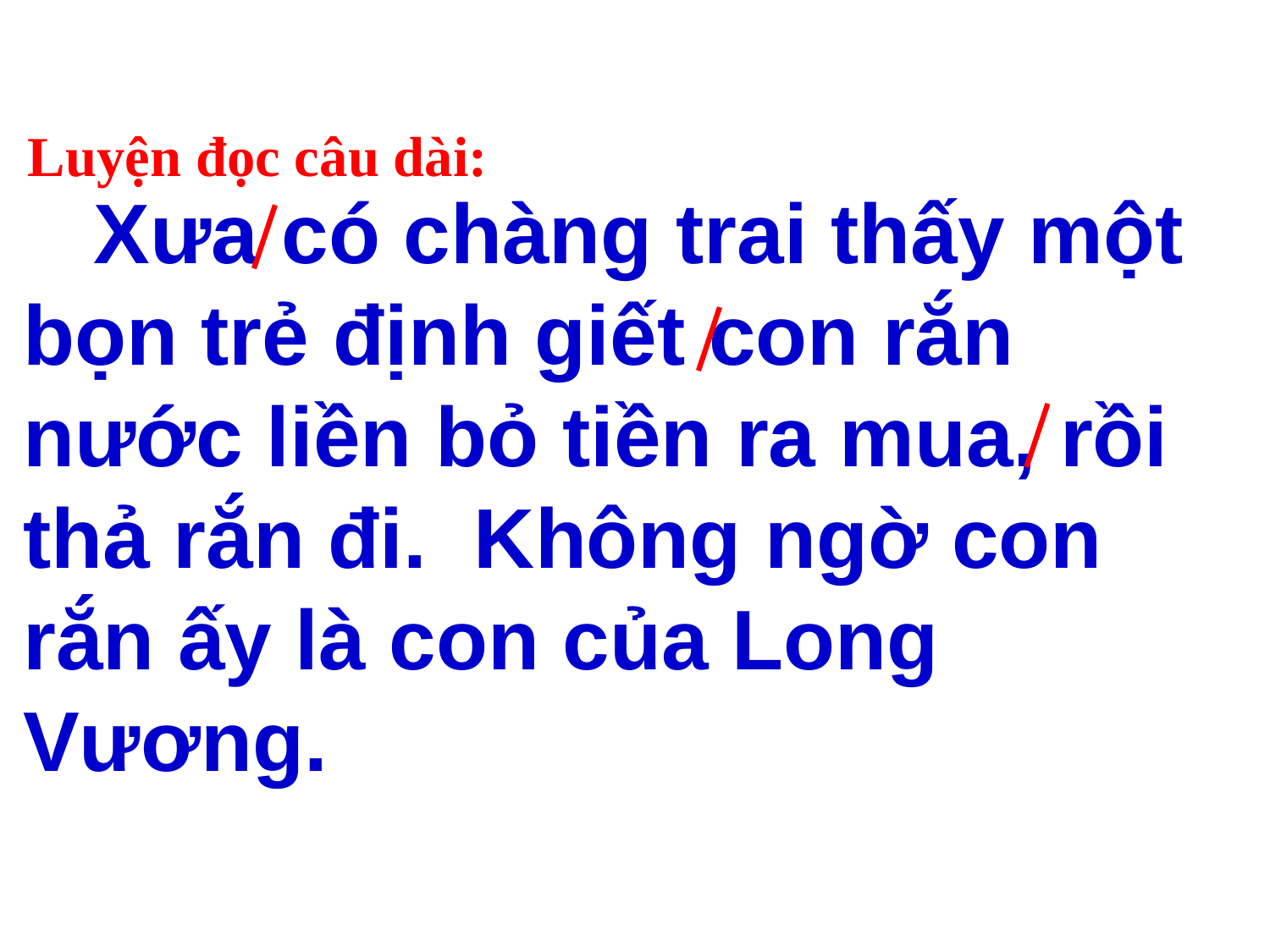

Luyện đọc câu dài:

   Xưa có chàng trai thấy một bọn trẻ định giết con rắn nước liền bỏ tiền ra mua, rồi thả rắn đi.  Không ngờ con rắn ấy là con của Long Vương.